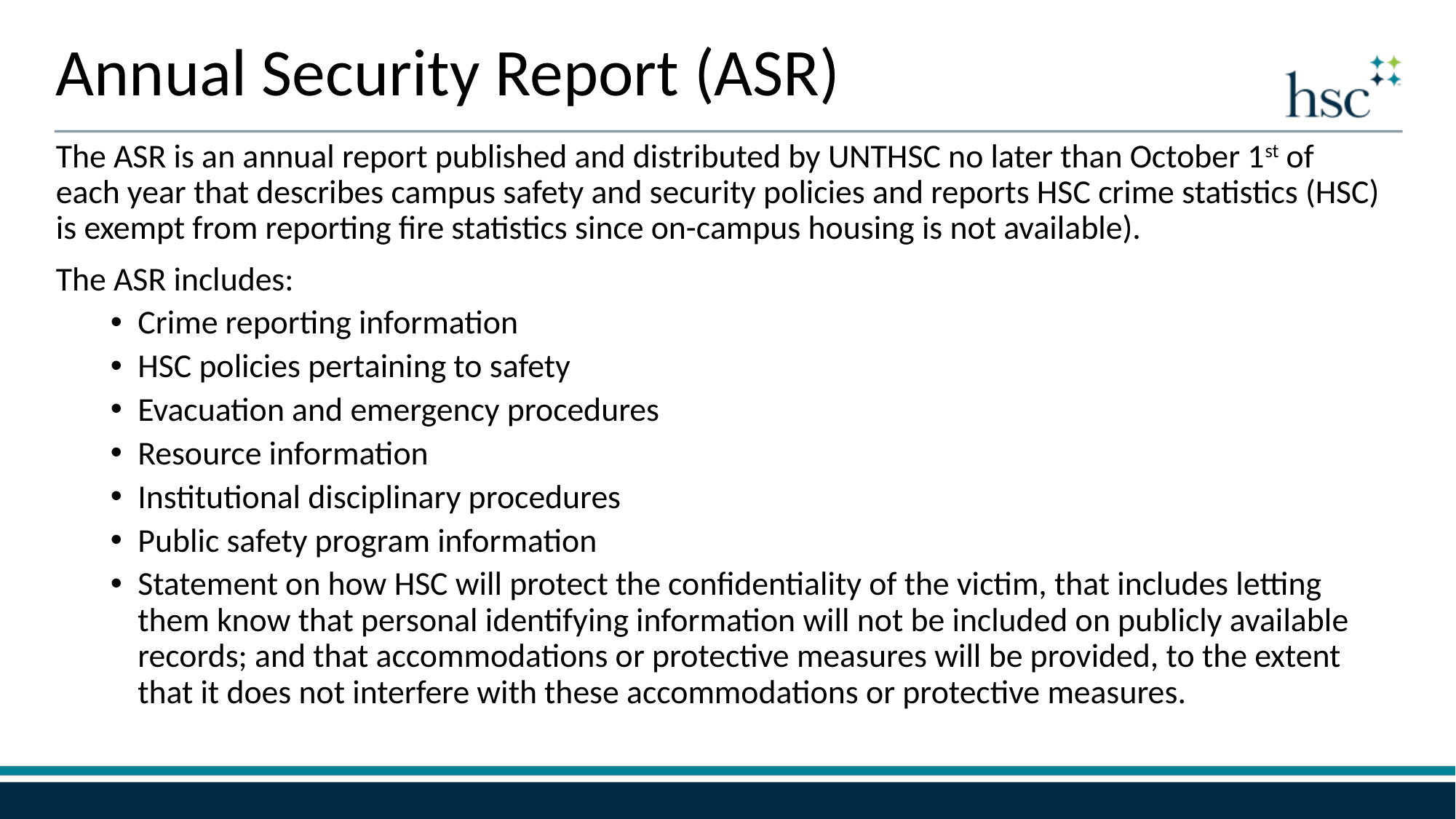

Annual Security Report (ASR)
The ASR is an annual report published and distributed by UNTHSC no later than October 1st of each year that describes campus safety and security policies and reports HSC crime statistics (HSC) is exempt from reporting fire statistics since on-campus housing is not available).
The ASR includes:
Crime reporting information
HSC policies pertaining to safety
Evacuation and emergency procedures
Resource information
Institutional disciplinary procedures
Public safety program information
Statement on how HSC will protect the confidentiality of the victim, that includes letting them know that personal identifying information will not be included on publicly available records; and that accommodations or protective measures will be provided, to the extent that it does not interfere with these accommodations or protective measures.